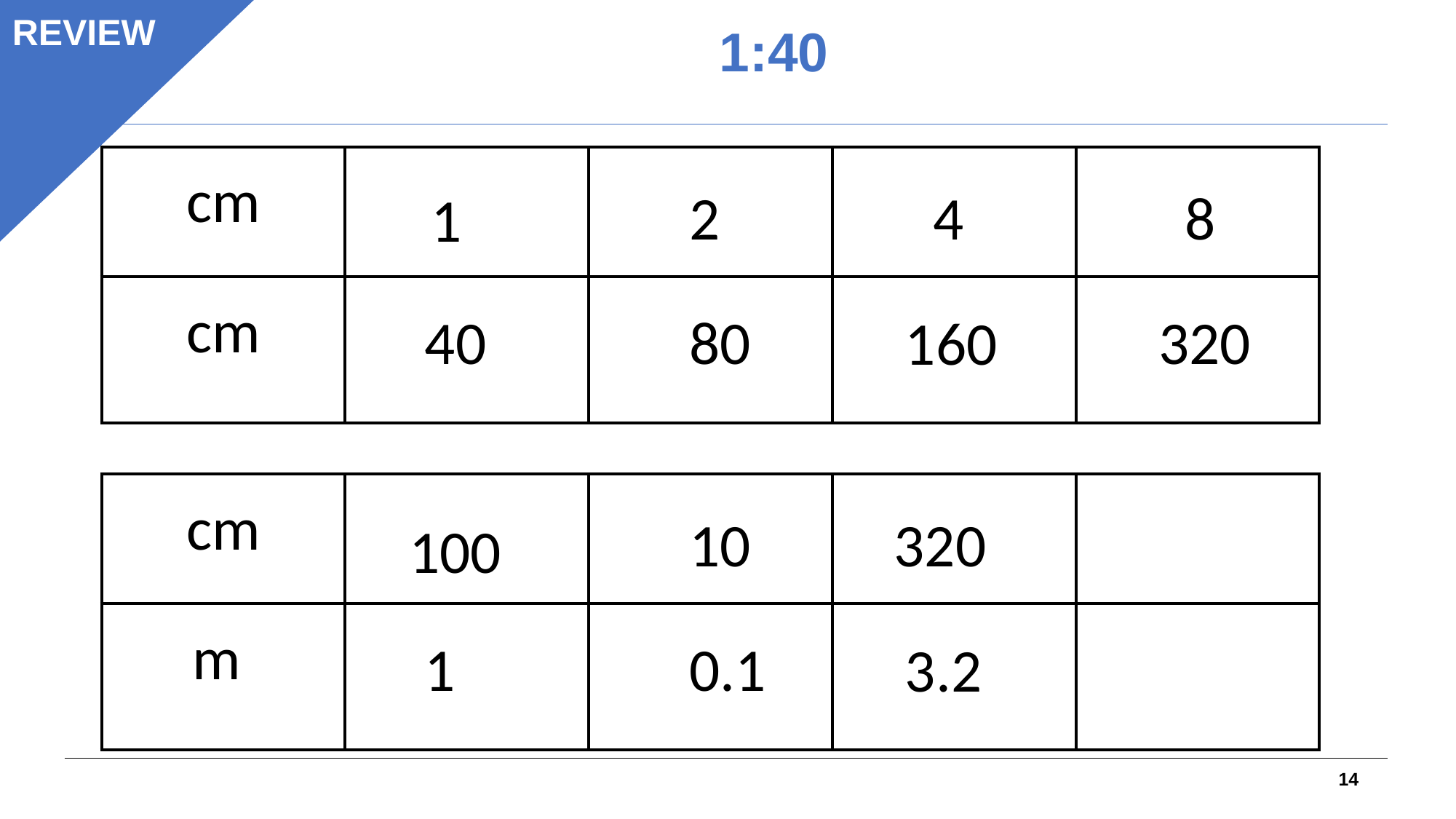

1:40

REVIEW
| cm |  |  |  |  |
| --- | --- | --- | --- | --- |
| cm |  |  |  |  |
2
4
8
1
40
80
320
160
| cm |  |  |  |  |
| --- | --- | --- | --- | --- |
| m |  |  |  |  |
10
320
100
1
0.1
3.2
14